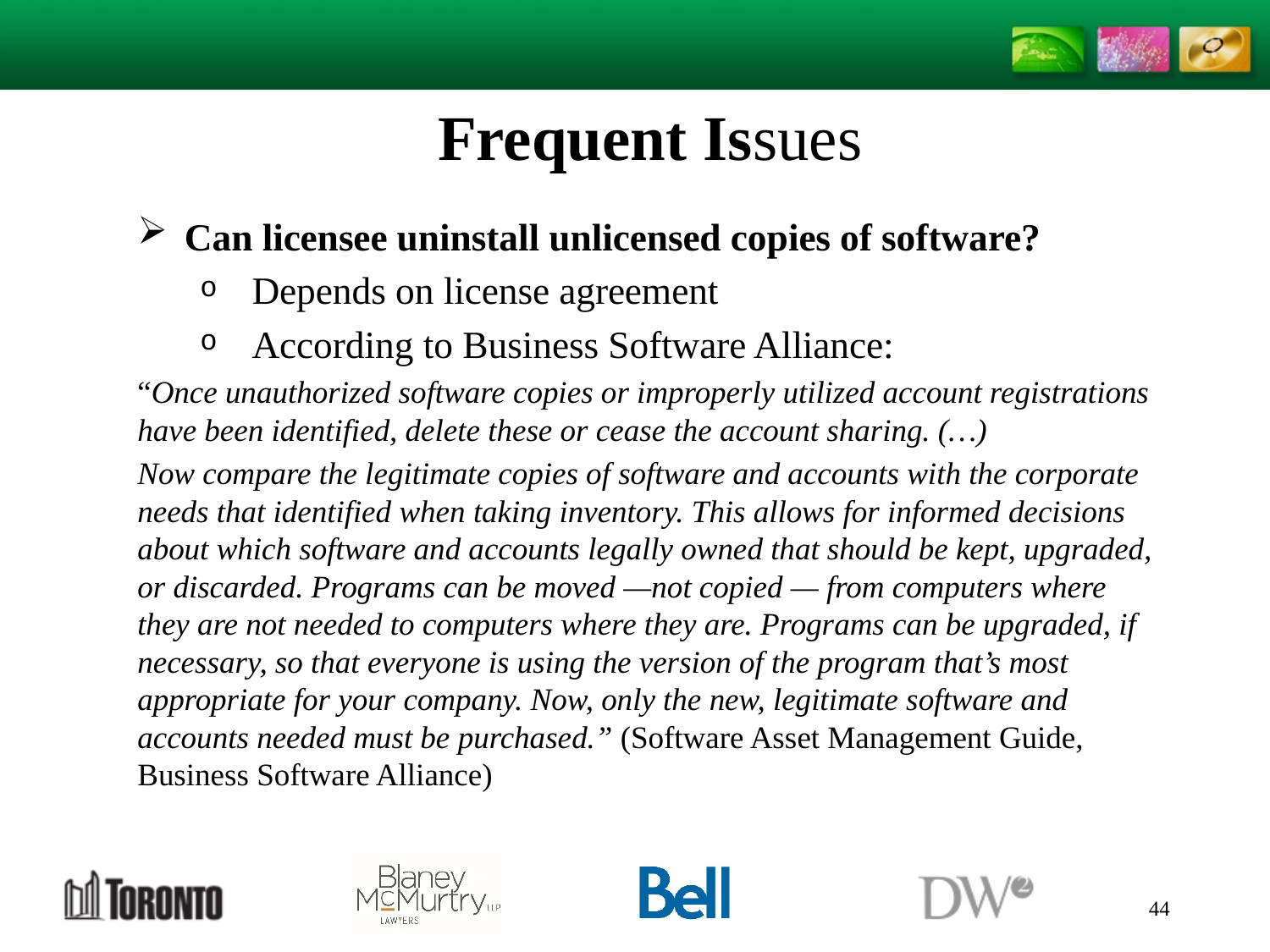

# Frequent Issues
Can licensee uninstall unlicensed copies of software?
Depends on license agreement
According to Business Software Alliance:
“Once unauthorized software copies or improperly utilized account registrations have been identified, delete these or cease the account sharing. (…)
Now compare the legitimate copies of software and accounts with the corporate needs that identified when taking inventory. This allows for informed decisions about which software and accounts legally owned that should be kept, upgraded, or discarded. Programs can be moved —not copied — from computers where they are not needed to computers where they are. Programs can be upgraded, if necessary, so that everyone is using the version of the program that’s most appropriate for your company. Now, only the new, legitimate software and accounts needed must be purchased.” (Software Asset Management Guide, Business Software Alliance)

44